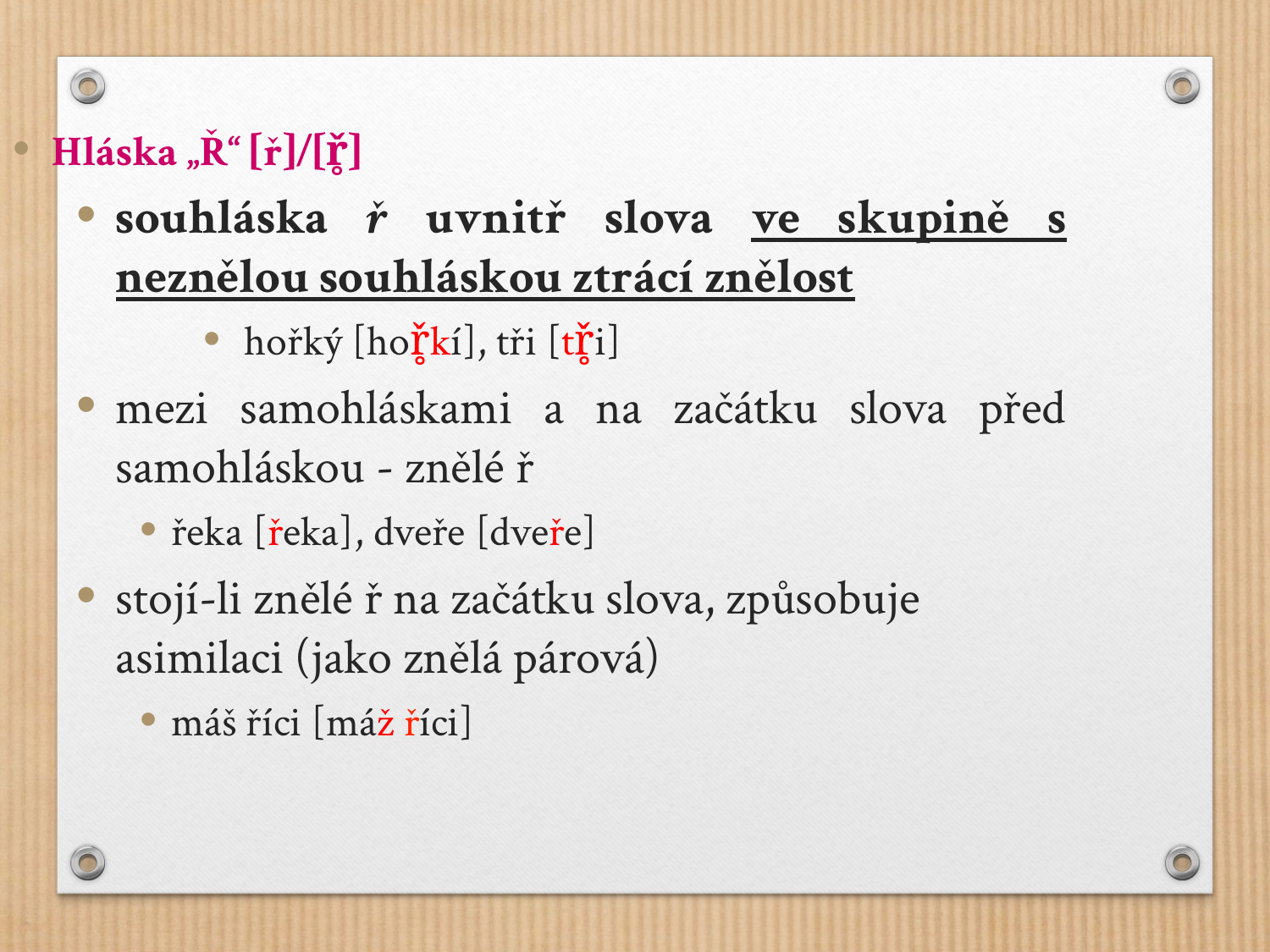

Hláska „Ř“ [ř]/[ř̥]
souhláska ř uvnitř slova ve skupině s neznělou souhláskou ztrácí znělost
 hořký [hoř̥kí], tři [tř̥i]
mezi samohláskami a na začátku slova před samohláskou - znělé ř
řeka [řeka], dveře [dveře]
stojí-li znělé ř na začátku slova, způsobuje asimilaci (jako znělá párová)
máš říci [máž říci]